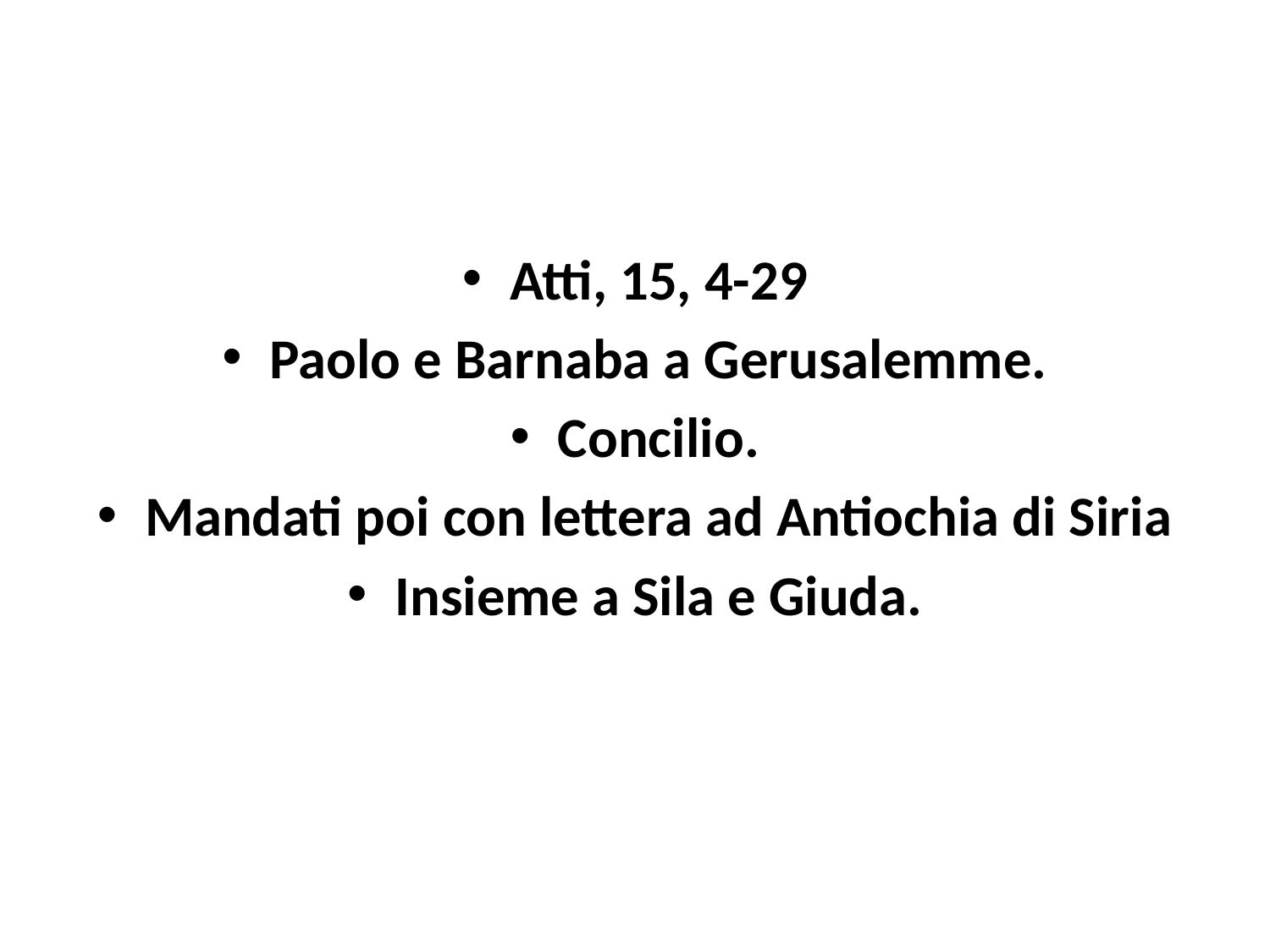

Atti, 15, 4-29
Paolo e Barnaba a Gerusalemme.
Concilio.
Mandati poi con lettera ad Antiochia di Siria
Insieme a Sila e Giuda.
#